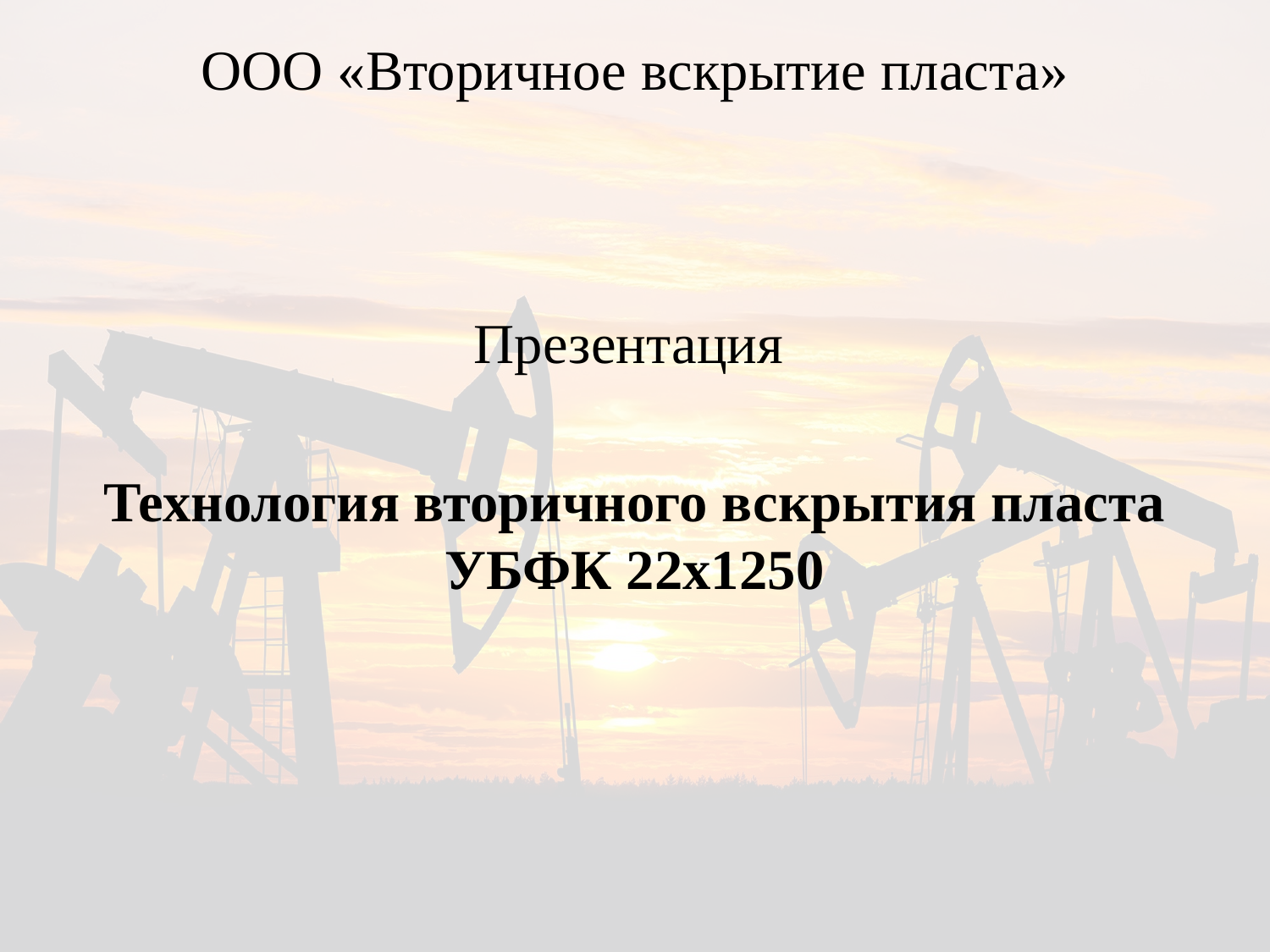

# ООО «Вторичное вскрытие пласта»

Презентация

Технология вторичного вскрытия пласта УБФК 22х1250